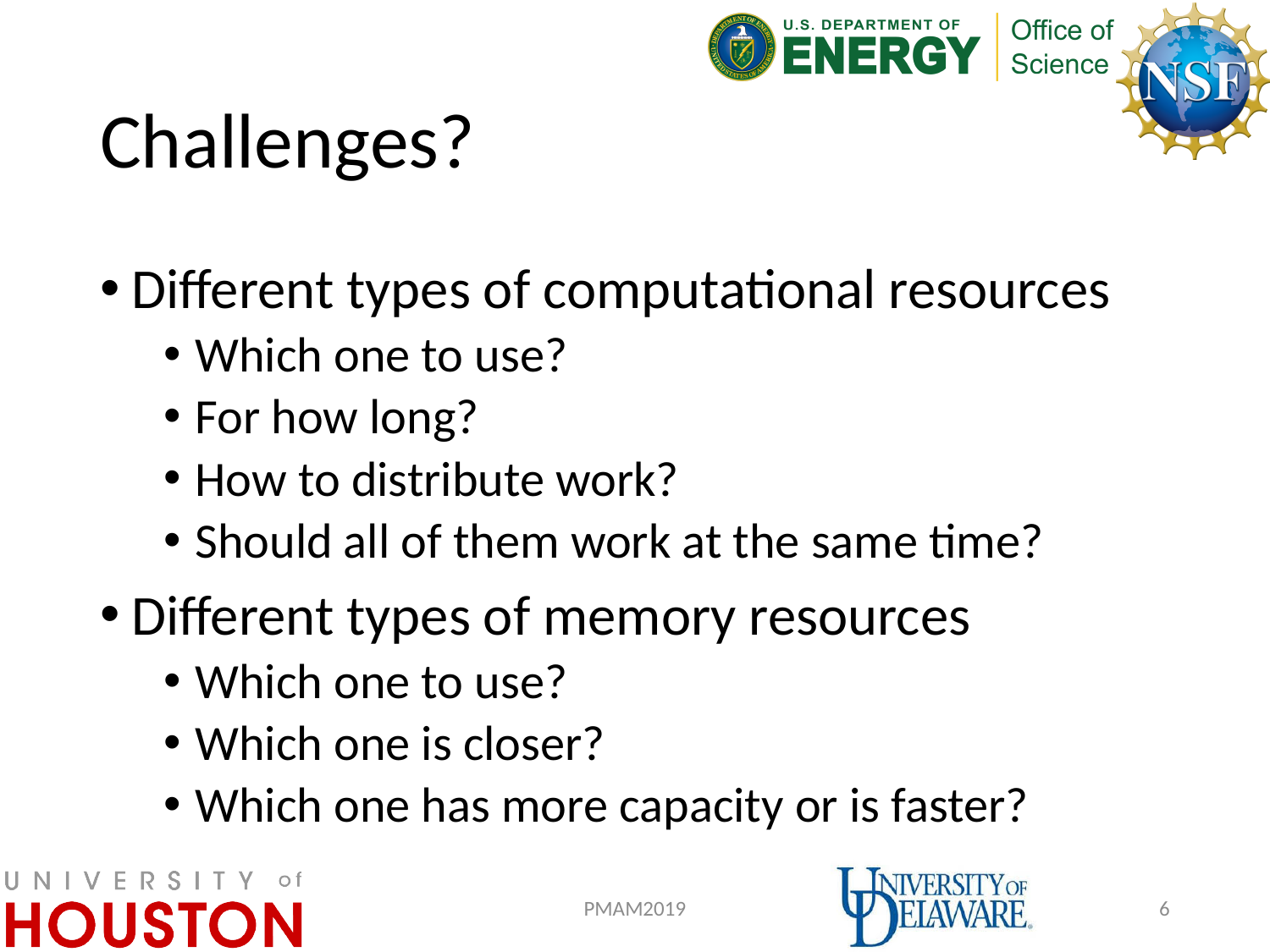

# Challenges?
Different types of computational resources
Which one to use?
For how long?
How to distribute work?
Should all of them work at the same time?
Different types of memory resources
Which one to use?
Which one is closer?
Which one has more capacity or is faster?
PMAM2019
6